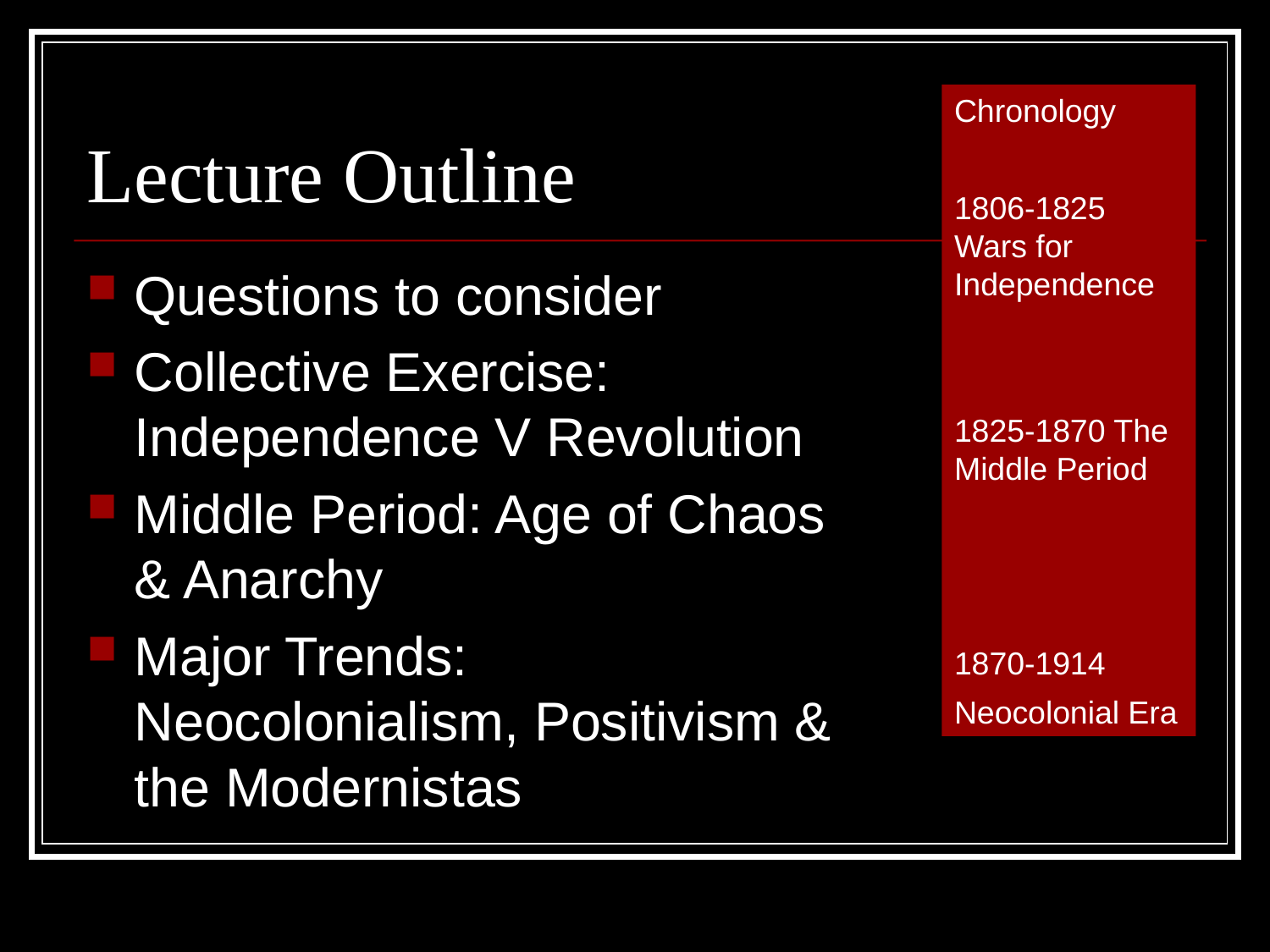

# Lecture Outline
Chronology

1806-1825 Wars for Independence

1825-1870 The Middle Period

1870-1914
Neocolonial Era
Questions to consider
Collective Exercise: Independence V Revolution
Middle Period: Age of Chaos & Anarchy
Major Trends: Neocolonialism, Positivism & the Modernistas